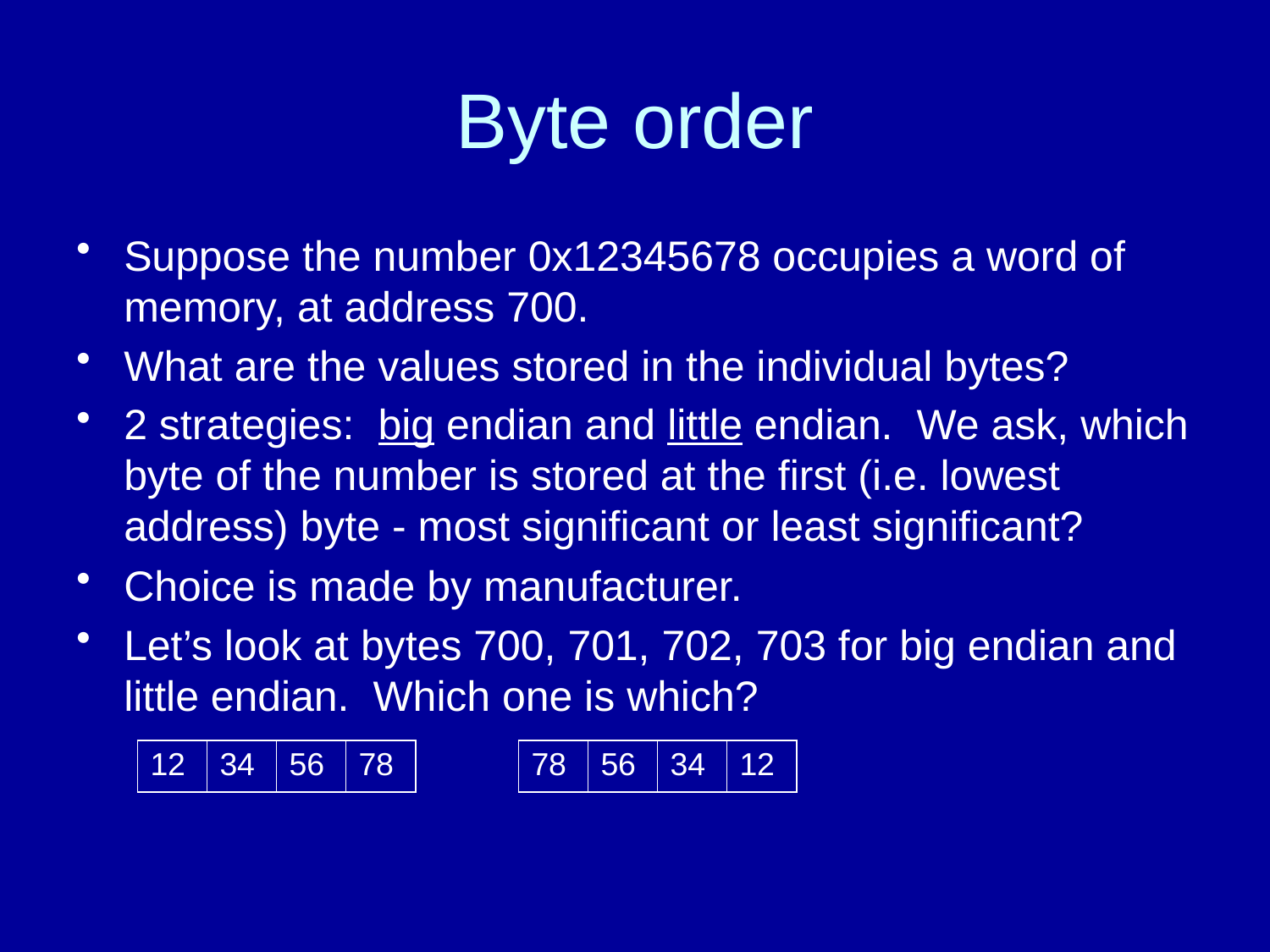

# Byte order
Suppose the number 0x12345678 occupies a word of memory, at address 700.
What are the values stored in the individual bytes?
2 strategies:  big endian and little endian.  We ask, which byte of the number is stored at the first (i.e. lowest address) byte - most significant or least significant?
Choice is made by manufacturer.
Let’s look at bytes 700, 701, 702, 703 for big endian and little endian.  Which one is which?

| 12 | 34 | 56 | 78 |
| --- | --- | --- | --- |
| 78 | 56 | 34 | 12 |
| --- | --- | --- | --- |